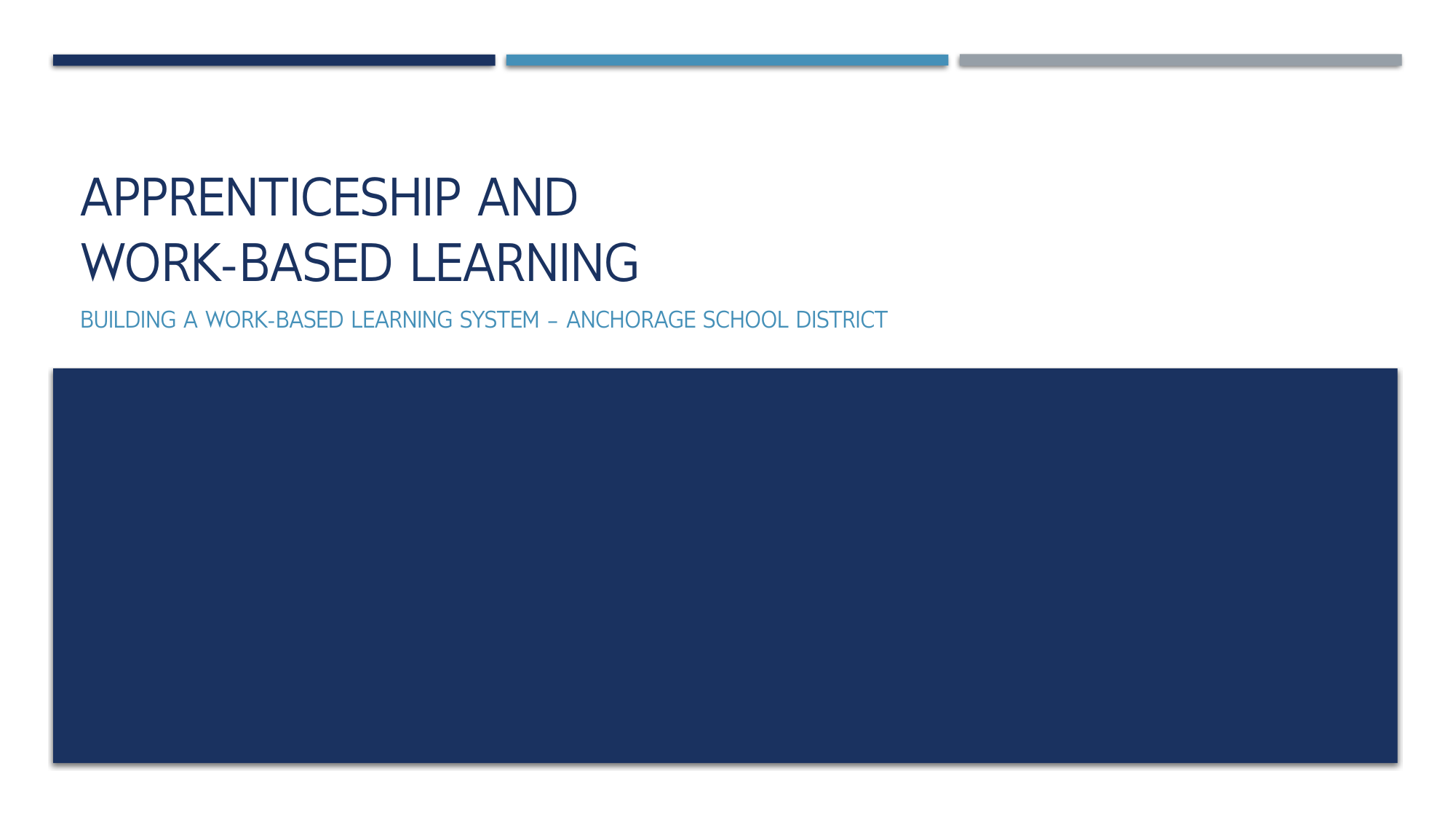

# Apprenticeship and Work-Based Learning
Building a Work-Based Learning System – Anchorage school district